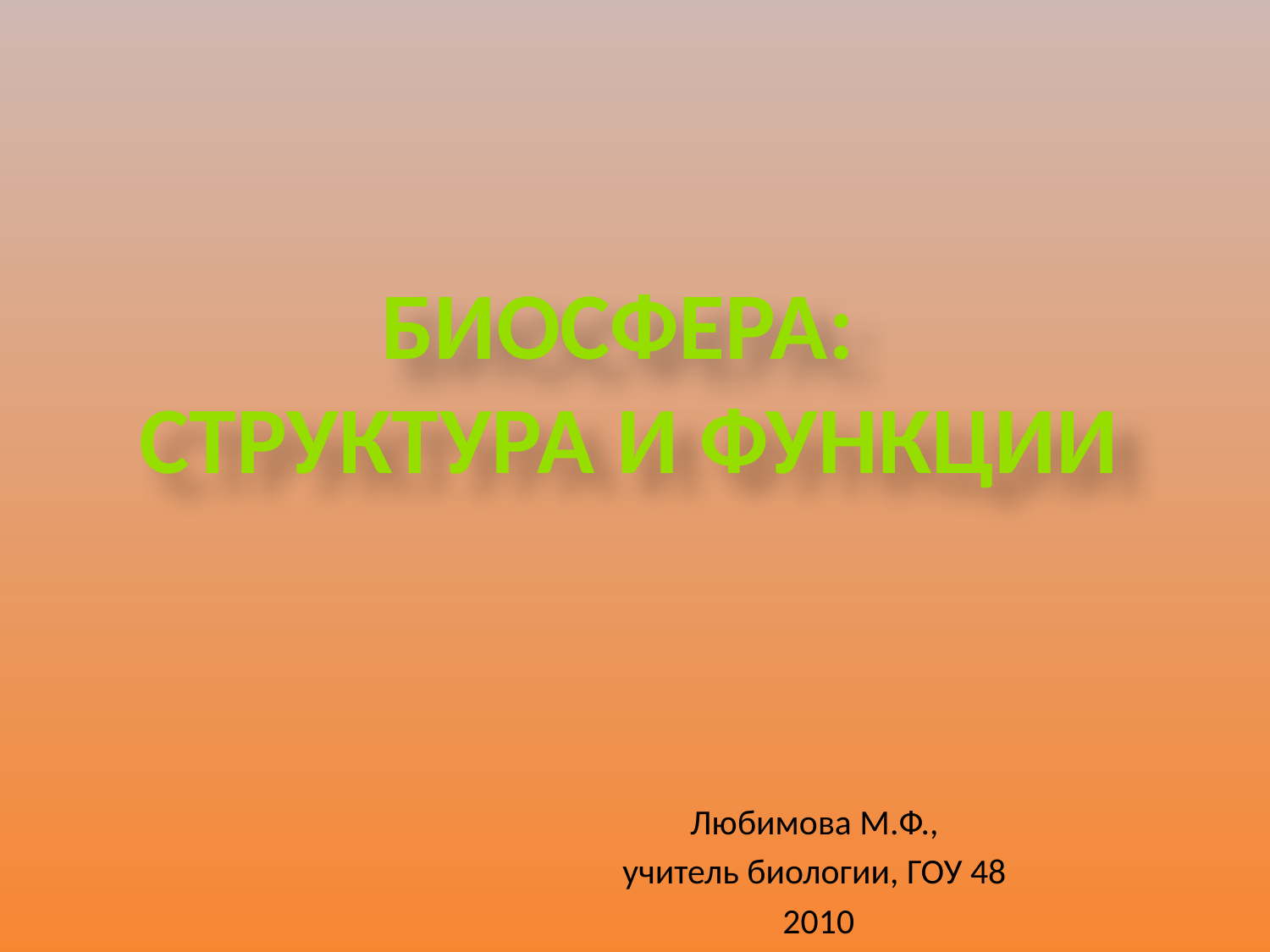

Биосфера:
 структура и функции

Любимова М.Ф.,
учитель биологии, ГОУ 48
2010